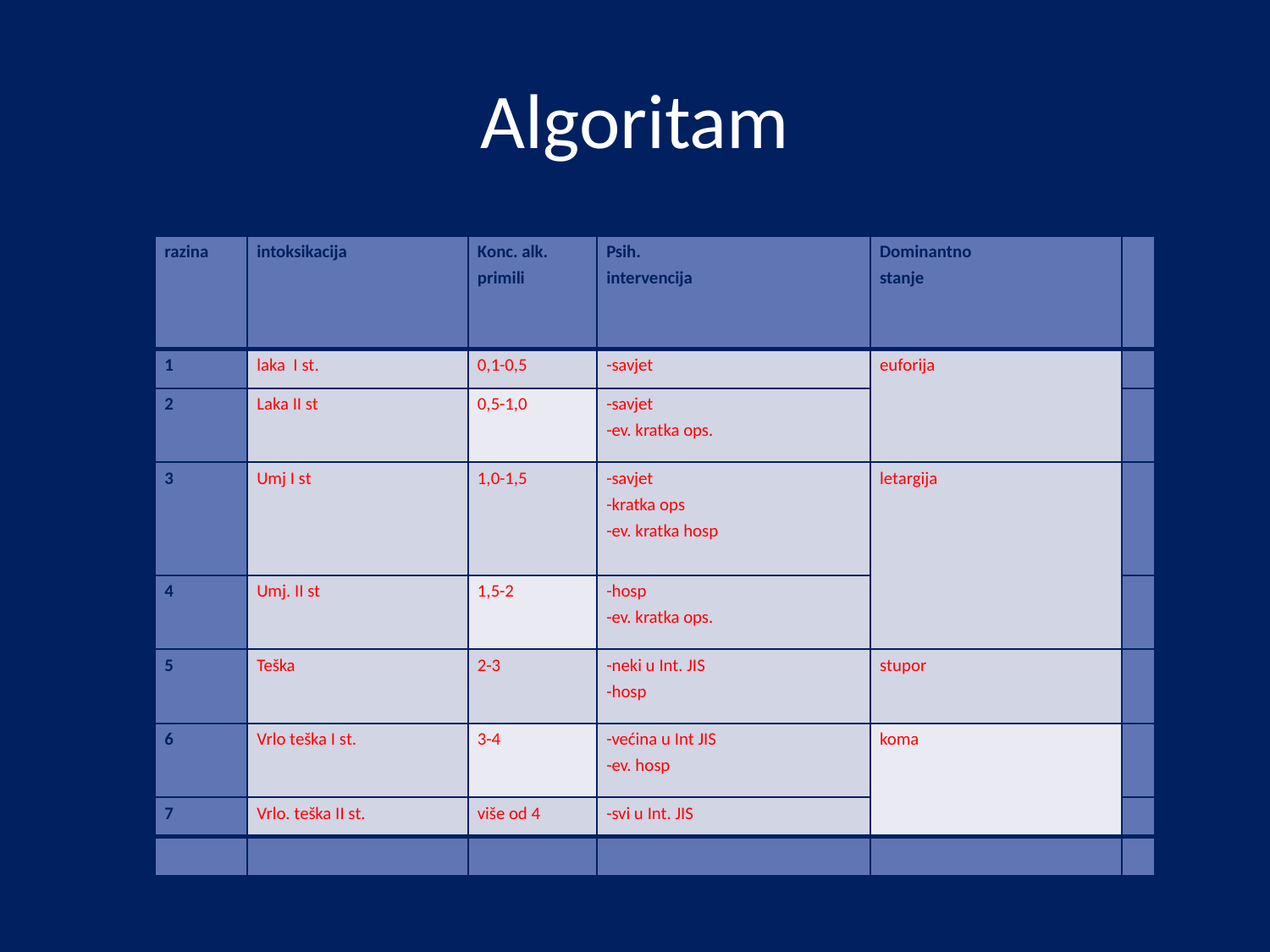

# Algoritam
| razina | intoksikacija | Konc. alk. primili | Psih. intervencija | Dominantno stanje |  |
| --- | --- | --- | --- | --- | --- |
| 1 | laka I st. | 0,1-0,5 | -savjet | euforija |  |
| 2 | Laka II st | 0,5-1,0 | -savjet -ev. kratka ops. |  |  |
| 3 | Umj I st | 1,0-1,5 | -savjet -kratka ops -ev. kratka hosp | letargija |  |
| 4 | Umj. II st | 1,5-2 | -hosp -ev. kratka ops. |  |  |
| 5 | Teška | 2-3 | -neki u Int. JIS -hosp | stupor |  |
| 6 | Vrlo teška I st. | 3-4 | -većina u Int JIS -ev. hosp | koma |  |
| 7 | Vrlo. teška II st. | više od 4 | -svi u Int. JIS |  |  |
|  |  |  |  |  |  |